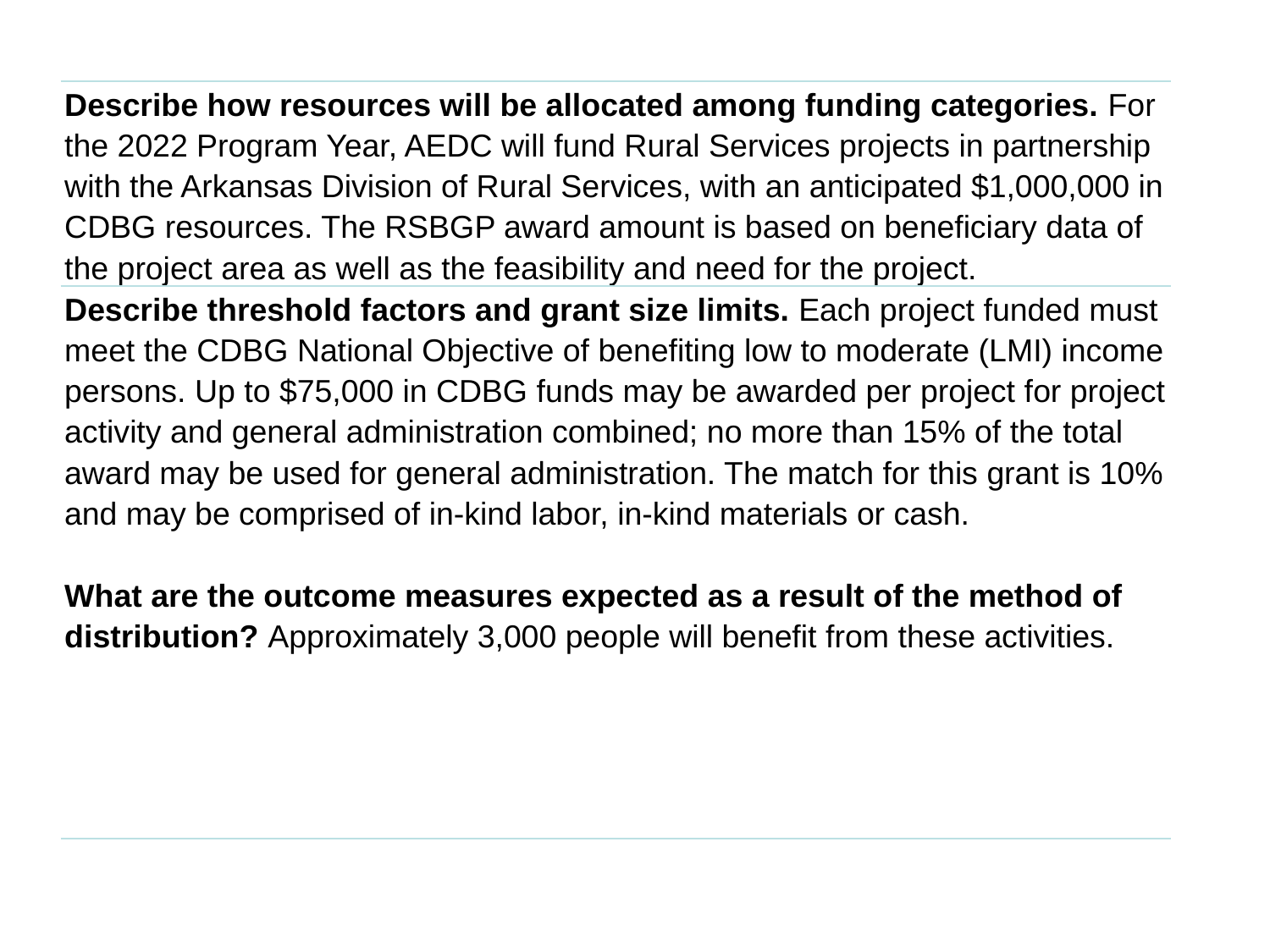

| Describe how resources will be allocated among funding categories. For the 2022 Program Year, AEDC will fund Rural Services projects in partnership with the Arkansas Division of Rural Services, with an anticipated $1,000,000 in CDBG resources. The RSBGP award amount is based on beneficiary data of the project area as well as the feasibility and need for the project. |
| --- |
| Describe threshold factors and grant size limits. Each project funded must meet the CDBG National Objective of benefiting low to moderate (LMI) income persons. Up to $75,000 in CDBG funds may be awarded per project for project activity and general administration combined; no more than 15% of the total award may be used for general administration. The match for this grant is 10% and may be comprised of in-kind labor, in-kind materials or cash. |
| What are the outcome measures expected as a result of the method of distribution? Approximately 3,000 people will benefit from these activities. |